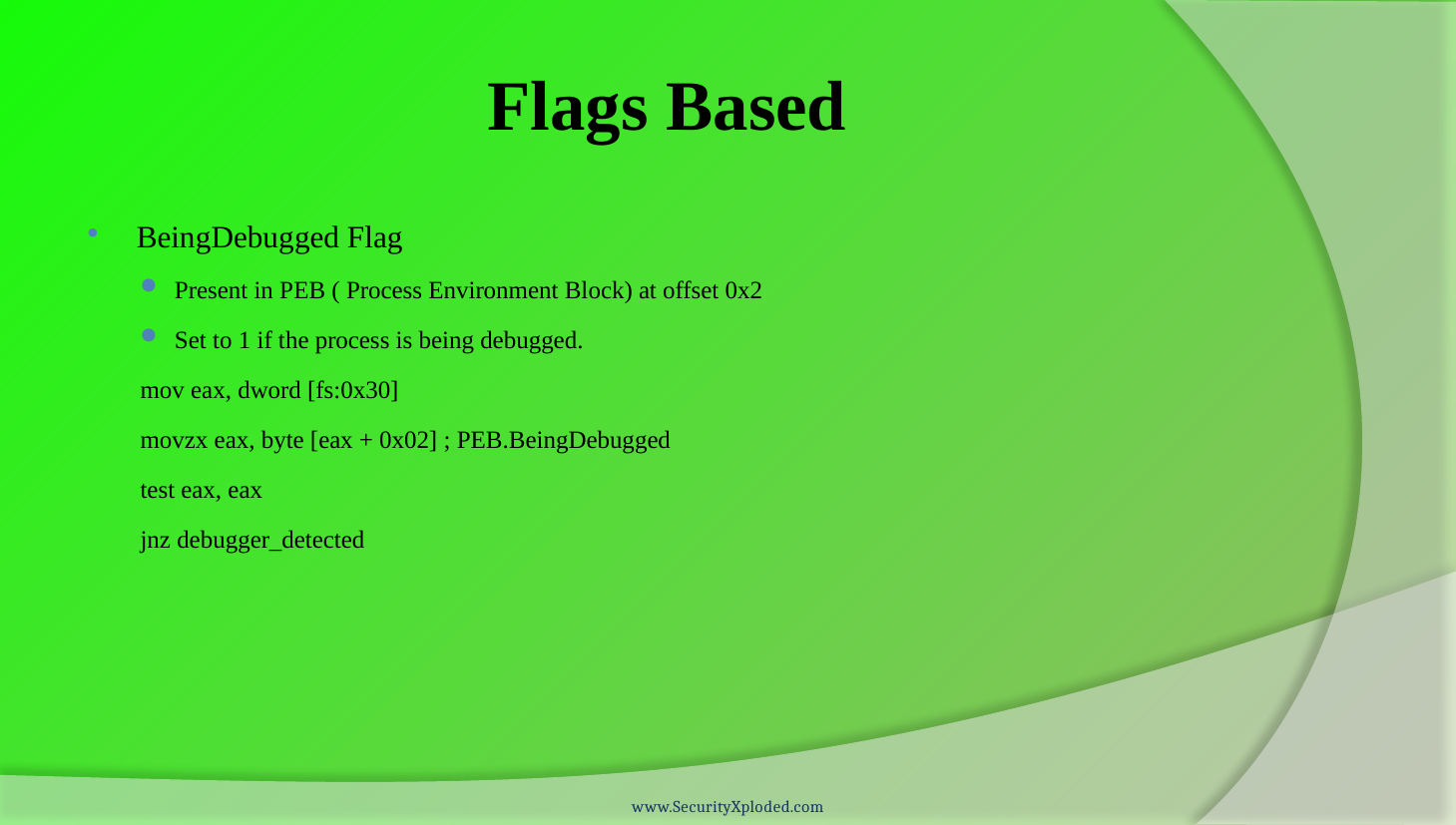

# Flags Based
BeingDebugged Flag
Present in PEB ( Process Environment Block) at offset 0x2
Set to 1 if the process is being debugged.
mov eax, dword [fs:0x30]
movzx eax, byte [eax + 0x02] ; PEB.BeingDebugged
test eax, eax
jnz debugger_detected

www.SecurityXploded.com